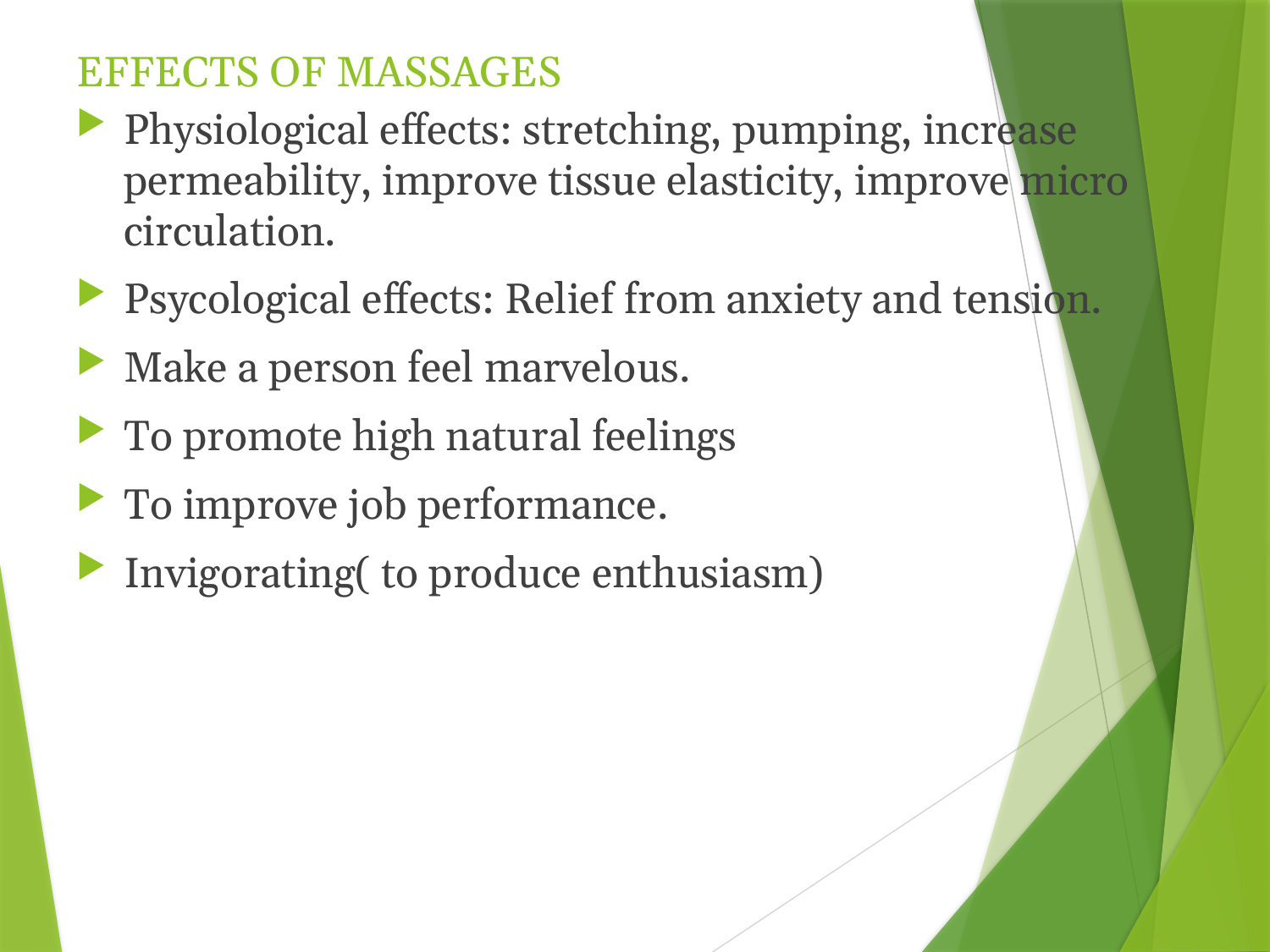

# EFFECTS OF MASSAGES
Physiological effects: stretching, pumping, increase permeability, improve tissue elasticity, improve micro circulation.
Psycological effects: Relief from anxiety and tension.
Make a person feel marvelous.
To promote high natural feelings
To improve job performance.
Invigorating( to produce enthusiasm)